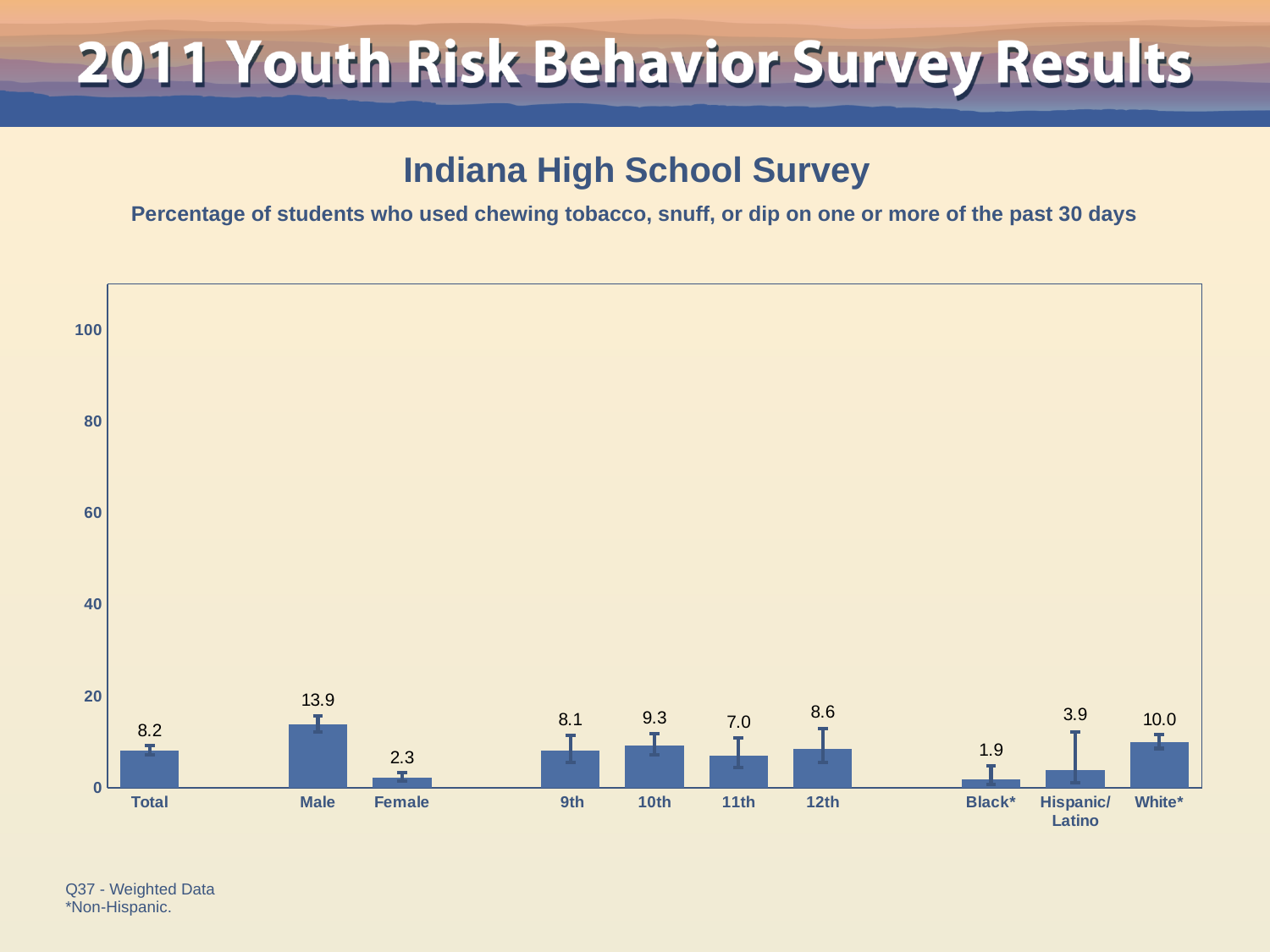

Indiana High School Survey
Percentage of students who used chewing tobacco, snuff, or dip on one or more of the past 30 days

### Chart

| Category | Series 1 |
|---|---|
| Total | 8.200000000000001 |
|  | None |
| Male | 13.9 |
| Female | 2.3 |
|  | None |
|  9th | 8.1 |
| 10th | 9.3 |
| 11th | 7.0 |
| 12th | 8.6 |
|  | None |
| Black* | 1.9000000000000001 |
| Hispanic/
Latino | 3.9 |
| White* | 10.0 |
Q37 - Weighted Data
*Non-Hispanic.